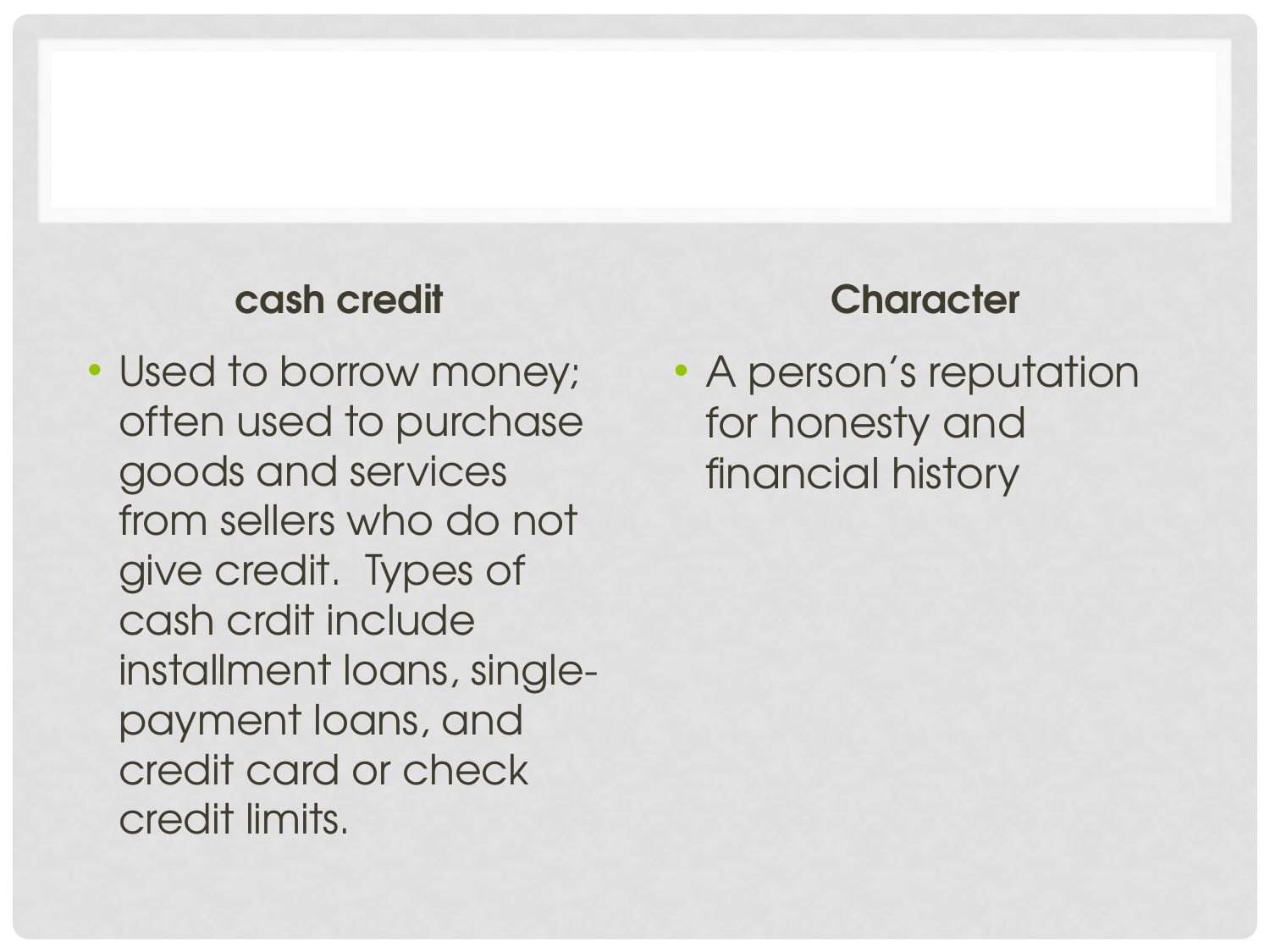

#
cash credit
Character
Used to borrow money; often used to purchase goods and services from sellers who do not give credit.  Types of cash crdit include installment loans, single-payment loans, and credit card or check credit limits.
A person’s reputation for honesty and financial history